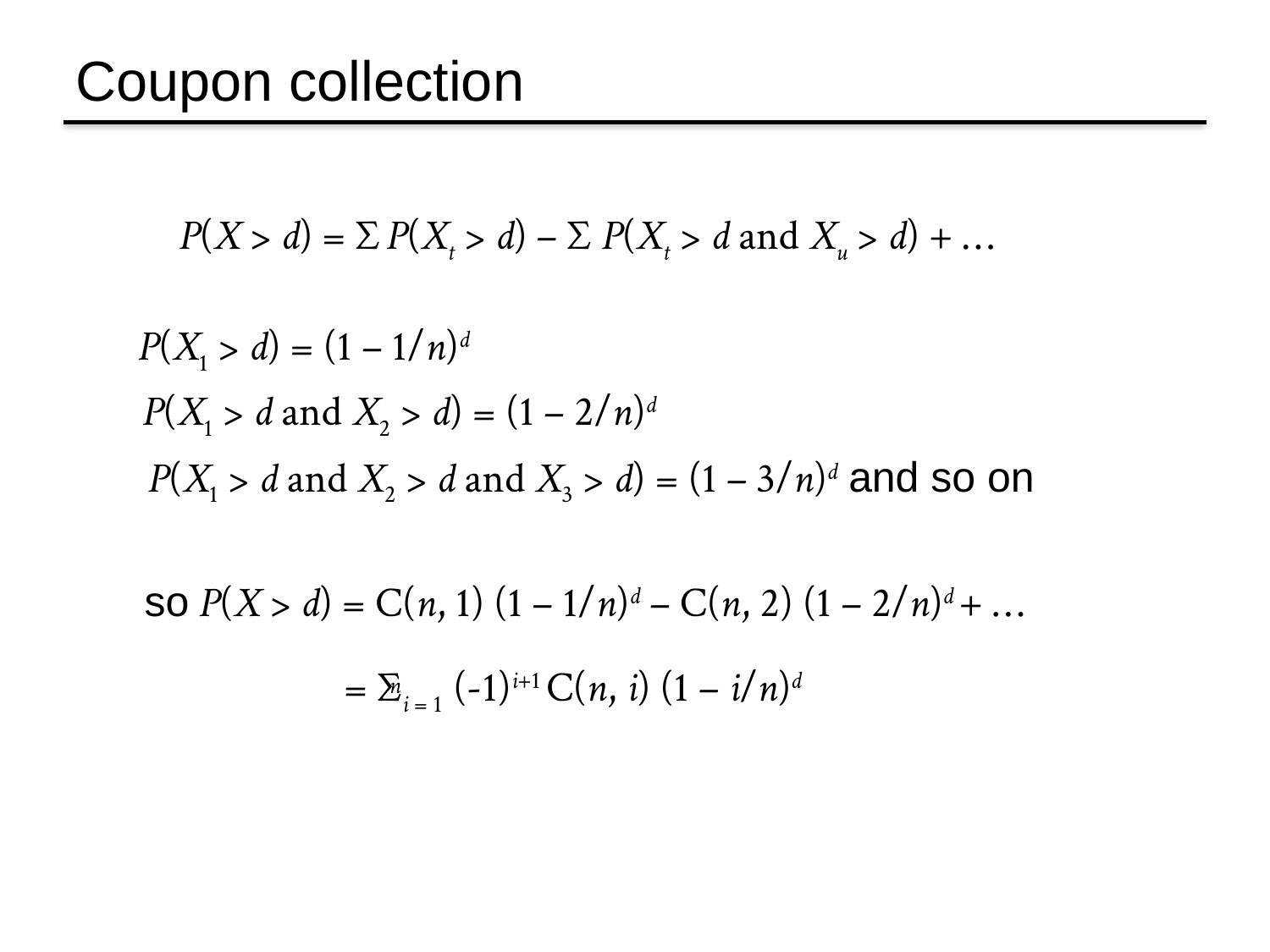

# Coupon collection
P(X > d) = ∑ P(Xt > d) – ∑ P(Xt > d and Xu > d) + …
P(X1 > d) = (1 – 1/n)d
P(X1 > d and X2 > d) = (1 – 2/n)d
P(X1 > d and X2 > d and X3 > d) = (1 – 3/n)d  and so on
so P(X > d) = C(n, 1) (1 – 1/n)d – C(n, 2) (1 – 2/n)d + …
= ∑i = 1  (-1)i+1 C(n, i) (1 – i/n)d
n